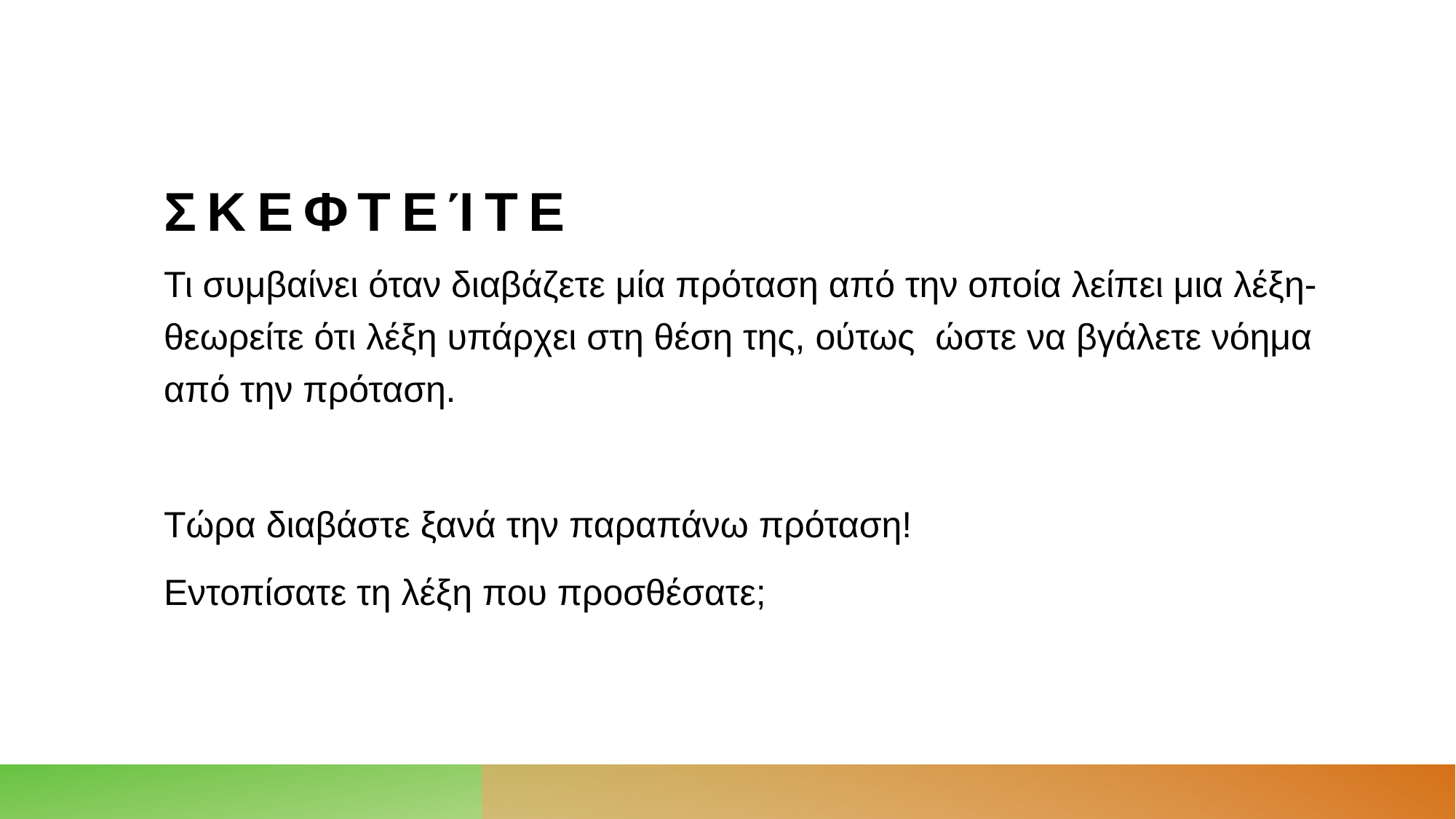

# Σκεφτείτε
Τι συμβαίνει όταν διαβάζετε μία πρόταση από την οποία λείπει μια λέξη-θεωρείτε ότι λέξη υπάρχει στη θέση της, ούτως  ώστε να βγάλετε νόημα από την πρόταση.

Τώρα διαβάστε ξανά την παραπάνω πρόταση!
Εντοπίσατε τη λέξη που προσθέσατε;